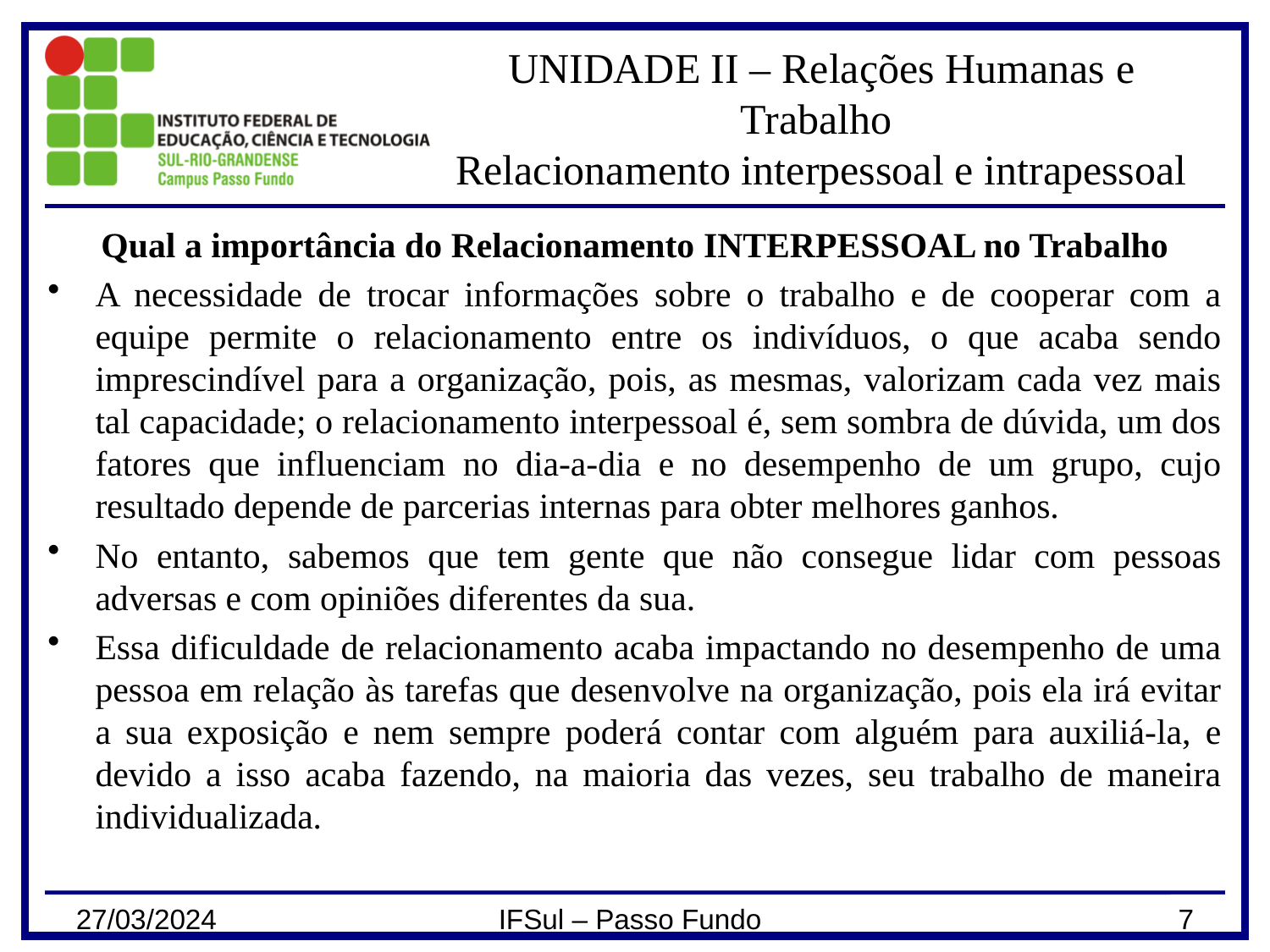

# UNIDADE II – Relações Humanas e Trabalho Relacionamento interpessoal e intrapessoal
Qual a importância do Relacionamento INTERPESSOAL no Trabalho
A necessidade de trocar informações sobre o trabalho e de cooperar com a equipe permite o relacionamento entre os indivíduos, o que acaba sendo imprescindível para a organização, pois, as mesmas, valorizam cada vez mais tal capacidade; o relacionamento interpessoal é, sem sombra de dúvida, um dos fatores que influenciam no dia-a-dia e no desempenho de um grupo, cujo resultado depende de parcerias internas para obter melhores ganhos.
No entanto, sabemos que tem gente que não consegue lidar com pessoas adversas e com opiniões diferentes da sua.
Essa dificuldade de relacionamento acaba impactando no desempenho de uma pessoa em relação às tarefas que desenvolve na organização, pois ela irá evitar a sua exposição e nem sempre poderá contar com alguém para auxiliá-la, e devido a isso acaba fazendo, na maioria das vezes, seu trabalho de maneira individualizada.

27/03/2024
IFSul – Passo Fundo
7